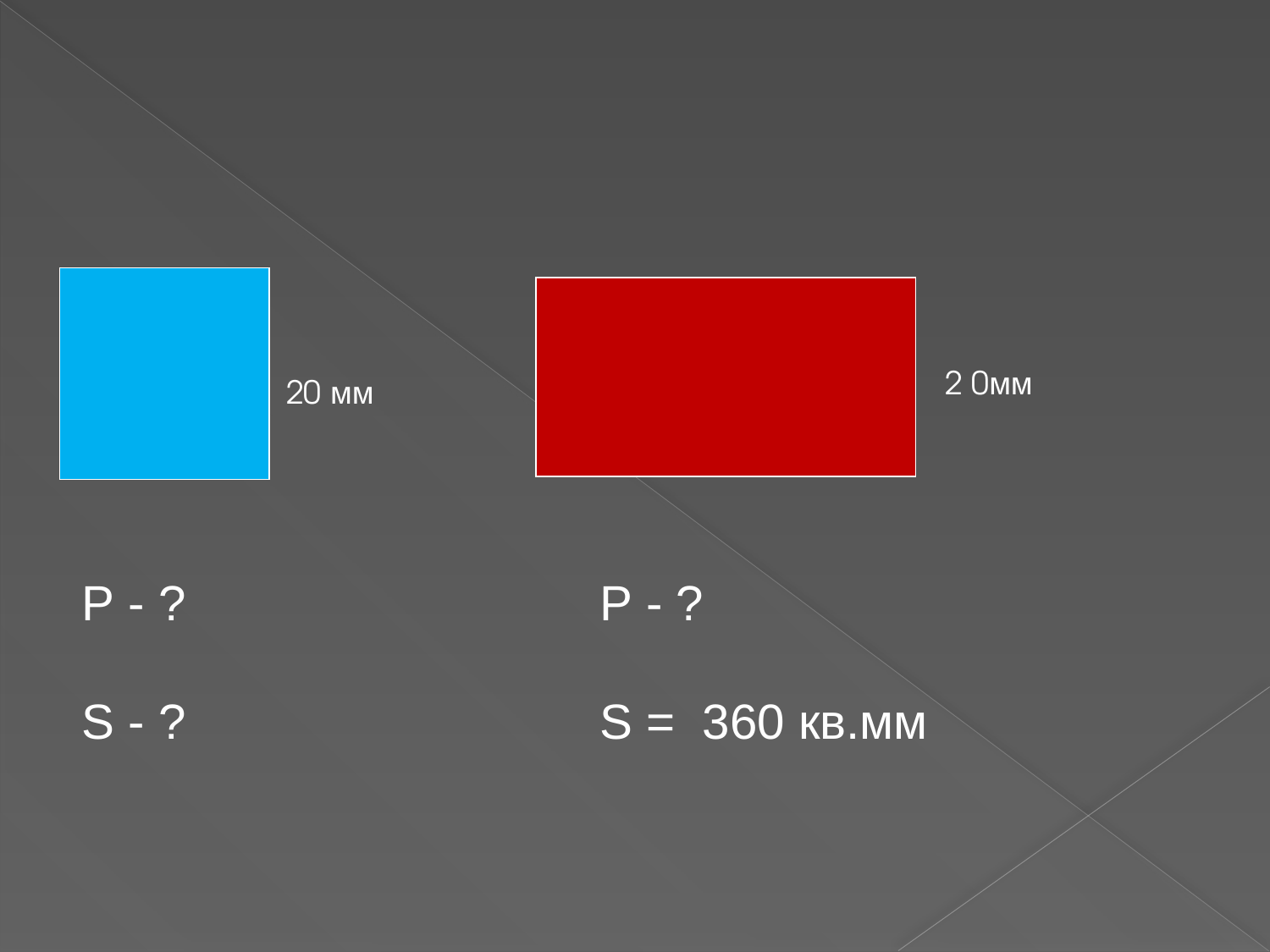

#

2 0мм
 20 мм
Р - ?

S - ?
Р - ?

S =  360 кв.мм